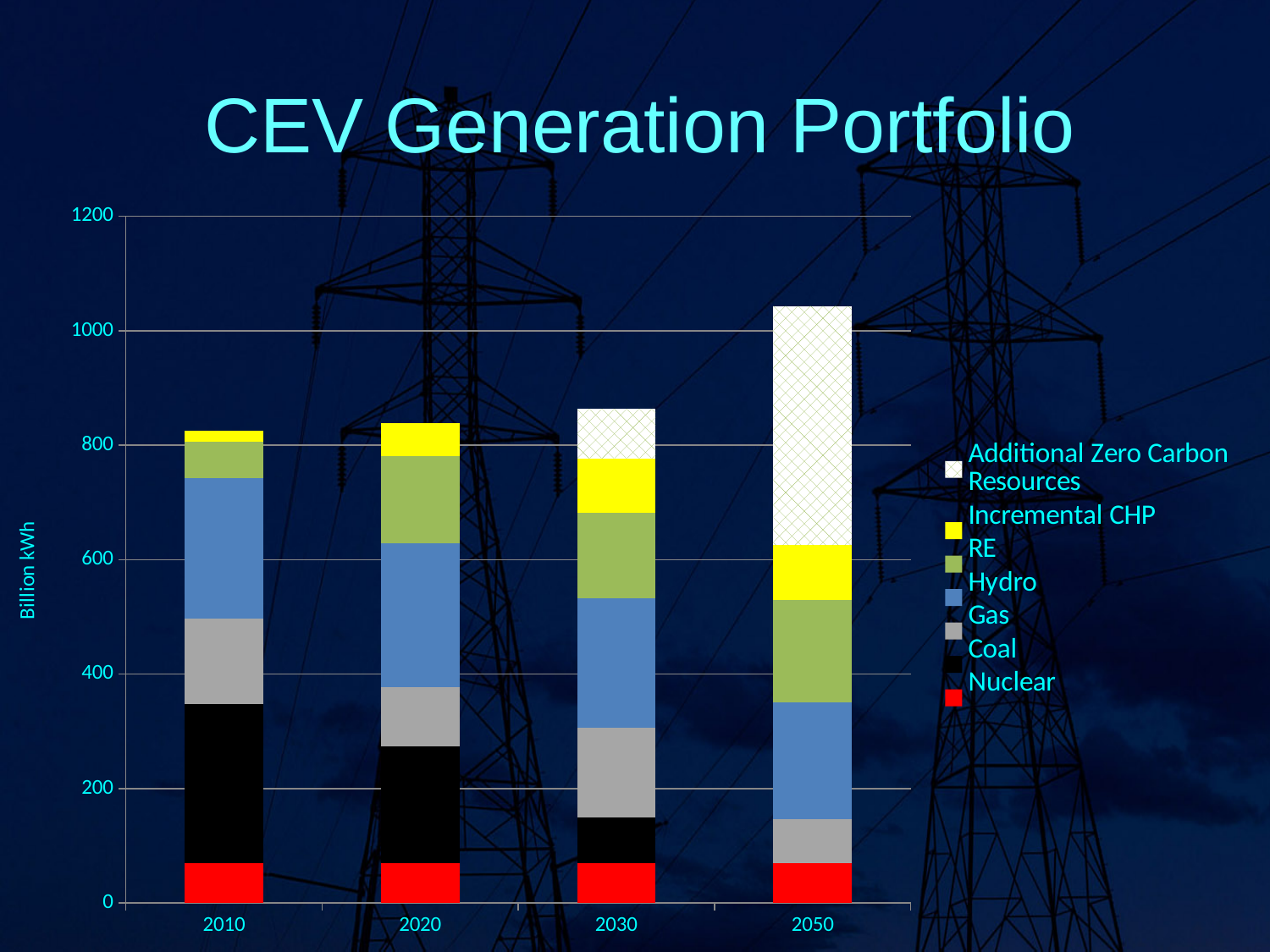

CEV Generation Portfolio

### Chart

| Category | Nuclear | Coal | Gas | Hydro | RE | Incremental CHP | Additional Zero Carbon Resources |
|---|---|---|---|---|---|---|---|
| 2010 | 70.0 | 278.0 | 149.0 | 246.0 | 63.0 | 19.0 | 0.0 |
| 2020 | 70.0 | 204.0 | 103.0 | 252.0 | 152.0 | 57.0 | None |
| 2030 | 70.0 | 80.0 | 156.0 | 227.0 | 149.0 | 95.0 | 86.0 |
| 2050 | 70.0 | 0.0 | 76.0 | 204.0 | 180.0 | 95.0 | 418.0390328947549 |